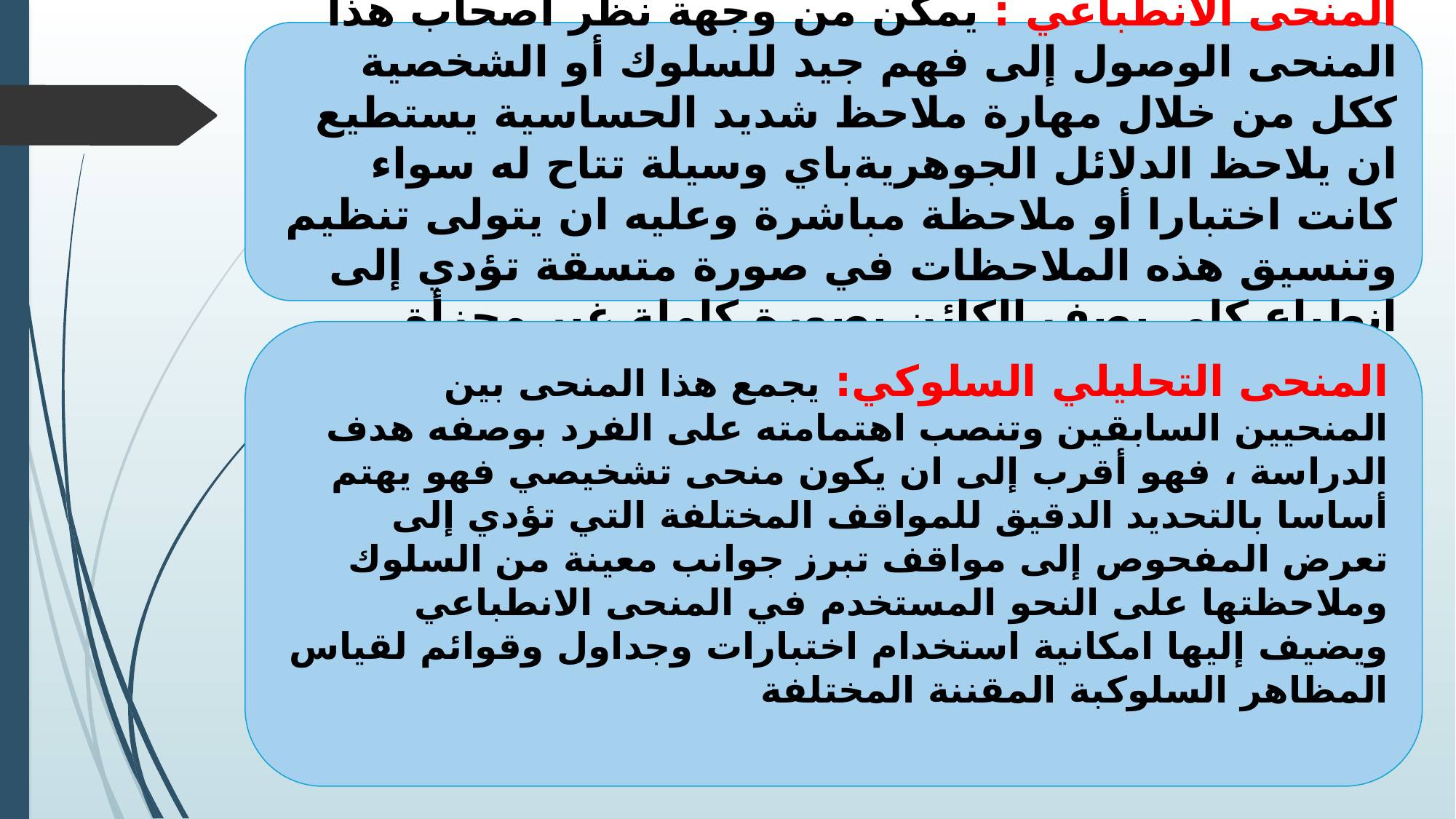

المنحى الانطباعي : يمكن من وجهة نظر أصحاب هذا المنحى الوصول إلى فهم جيد للسلوك أو الشخصية ككل من خلال مهارة ملاحظ شديد الحساسية يستطيع ان يلاحظ الدلائل الجوهريةباي وسيلة تتاح له سواء كانت اختبارا أو ملاحظة مباشرة وعليه ان يتولى تنظيم وتنسيق هذه الملاحظات في صورة متسقة تؤدي إلى انطباع كلي يصف الكائن بصورة كاملة غير مجزأة
المنحى التحليلي السلوكي: يجمع هذا المنحى بين المنحيين السابقين وتنصب اهتمامته على الفرد بوصفه هدف الدراسة ، فهو أقرب إلى ان يكون منحى تشخيصي فهو يهتم أساسا بالتحديد الدقيق للمواقف المختلفة التي تؤدي إلى تعرض المفحوص إلى مواقف تبرز جوانب معينة من السلوك وملاحظتها على النحو المستخدم في المنحى الانطباعي ويضيف إليها امكانية استخدام اختبارات وجداول وقوائم لقياس المظاهر السلوكبة المقننة المختلفة